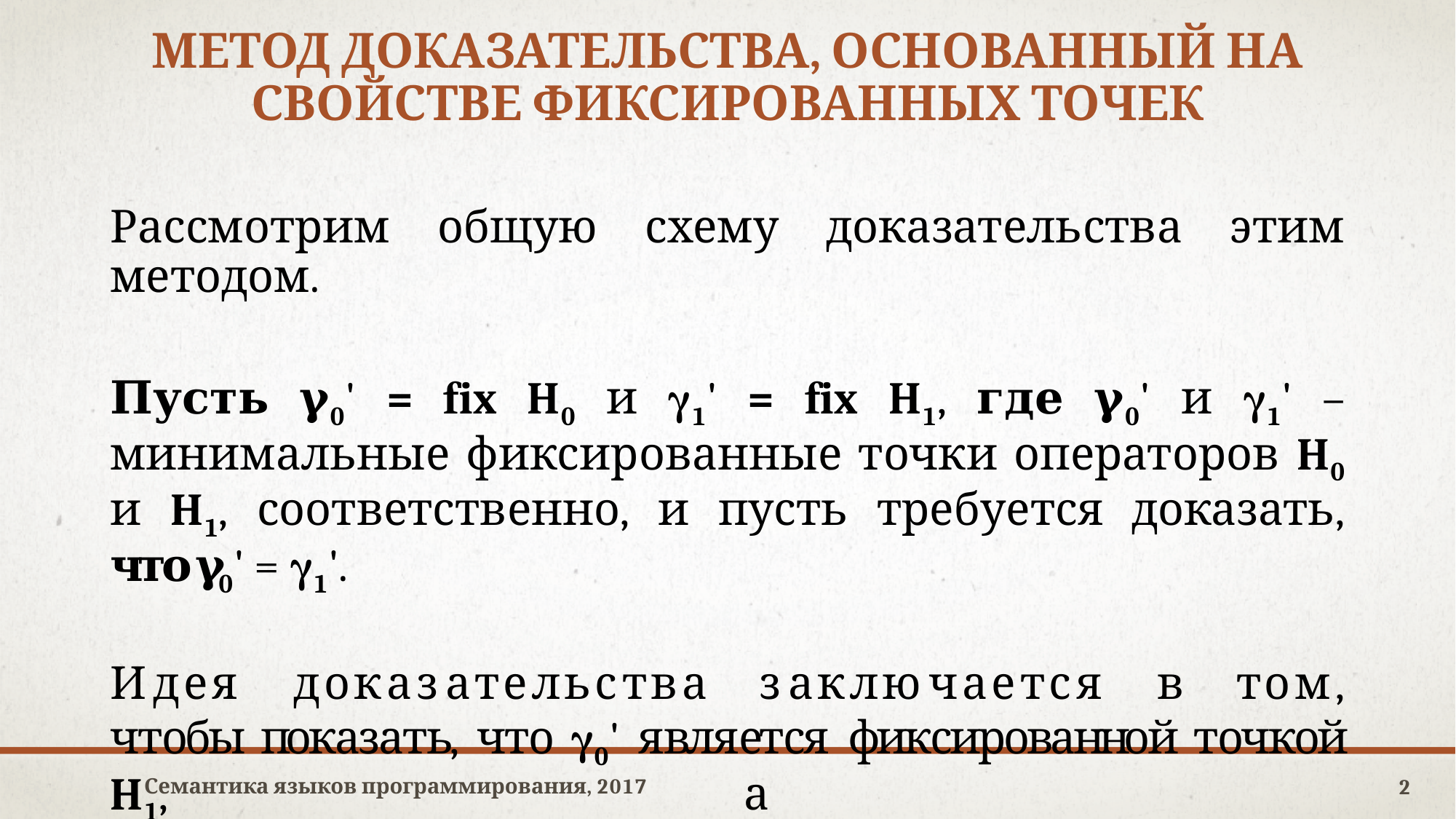

# Метод доказательства, основанный на свойстве фиксированных точек

Рассмотрим общую схему доказательства этим методом.

Пусть 𝛄0' = fix H0 и 𝛄1' = fix H1, где 𝛄0' и 𝛄1' – минимальные фиксированные точки операторов H0 и H1, соответственно, и пусть требуется доказать, что 𝛄0' = 𝛄1'.

Идея доказательства заключается в том, чтобы показать, что 𝛄0' является фиксированной точкой H1, а
𝛄1' – фиксированной точкой H0.
Семантика языков программирования, 2017
2